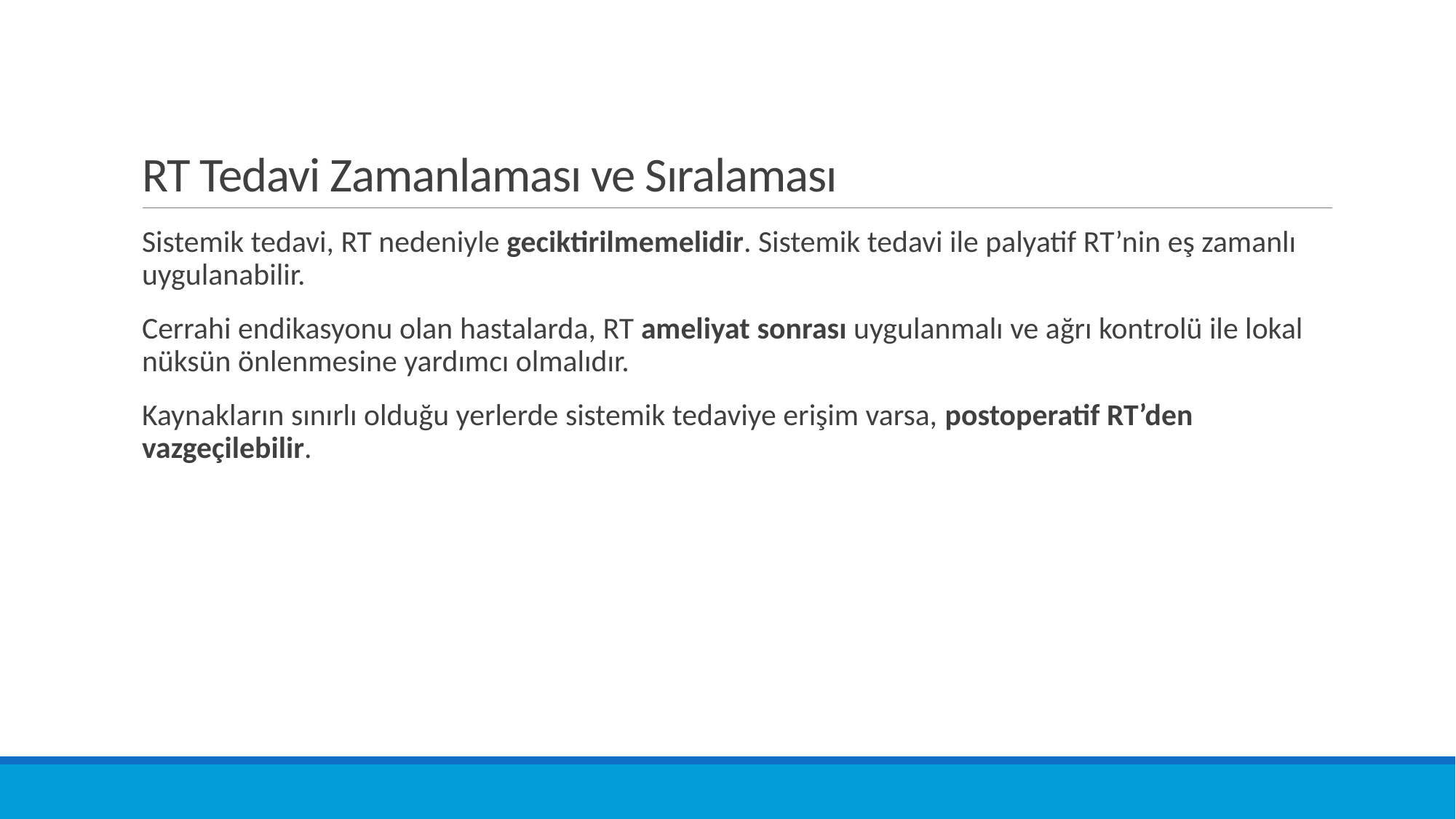

# RT Tedavi Zamanlaması ve Sıralaması
Sistemik tedavi, RT nedeniyle geciktirilmemelidir. Sistemik tedavi ile palyatif RT’nin eş zamanlı uygulanabilir.
Cerrahi endikasyonu olan hastalarda, RT ameliyat sonrası uygulanmalı ve ağrı kontrolü ile lokal nüksün önlenmesine yardımcı olmalıdır.
Kaynakların sınırlı olduğu yerlerde sistemik tedaviye erişim varsa, postoperatif RT’den vazgeçilebilir.